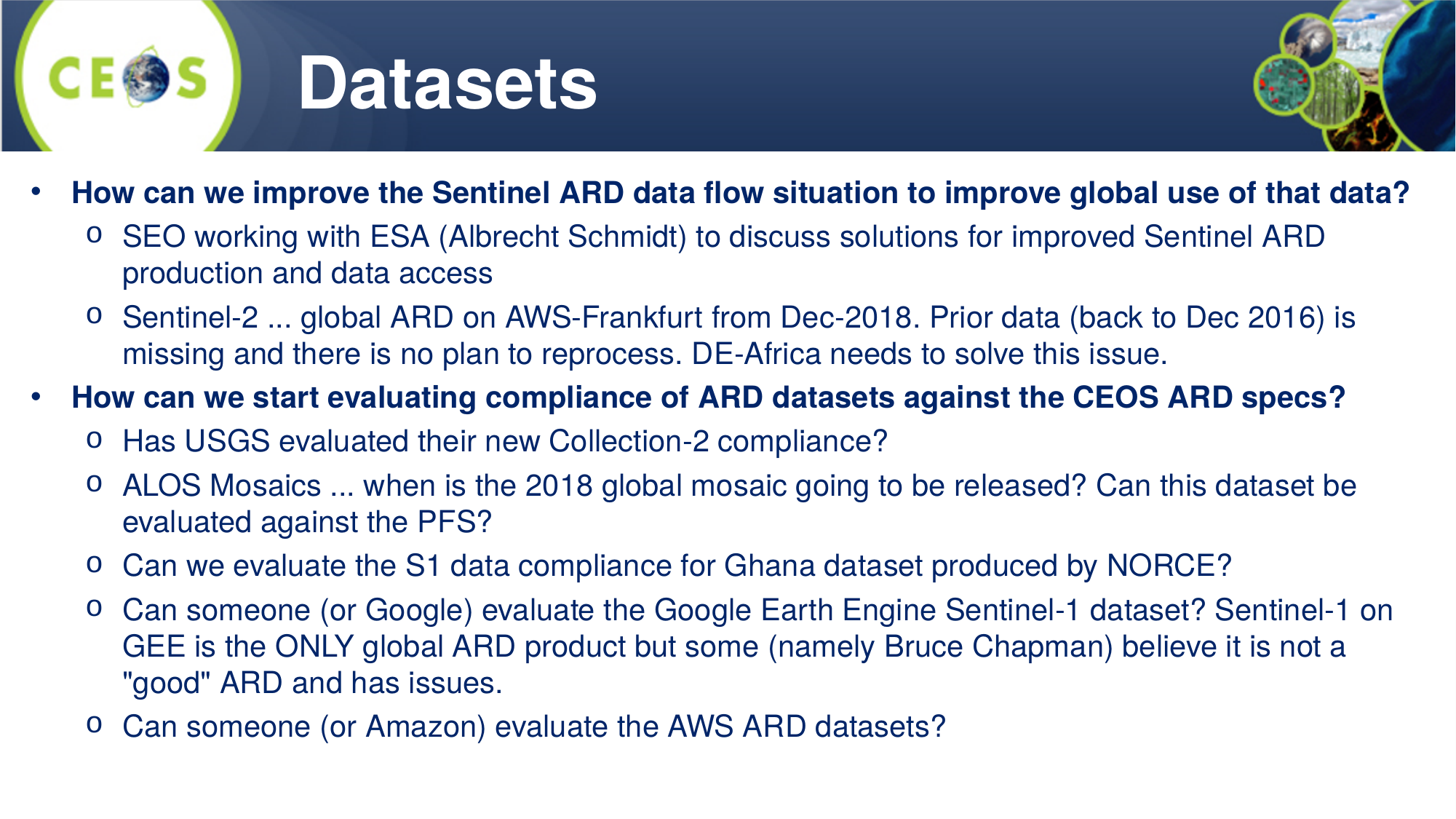

Datasets

How can we improve the Sentinel ARD data flow situation to improve global use of that data?
SEO working with ESA (Albrecht Schmidt) to discuss solutions for improved Sentinel ARD production and data access
Sentinel-2 ... global ARD on AWS-Frankfurt from Dec-2018. Prior data (back to Dec 2016) is missing and there is no plan to reprocess. DE-Africa needs to solve this issue.
How can we start evaluating compliance of ARD datasets against the CEOS ARD specs?
Has USGS evaluated their new Collection-2 compliance?
ALOS Mosaics ... when is the 2018 global mosaic going to be released? Can this dataset be evaluated against the PFS?
Can we evaluate the S1 data compliance for Ghana dataset produced by NORCE?
Can someone (or Google) evaluate the Google Earth Engine Sentinel-1 dataset? Sentinel-1 on GEE is the ONLY global ARD product but some (namely Bruce Chapman) believe it is not a "good" ARD and has issues.
Can someone (or Amazon) evaluate the AWS ARD datasets?